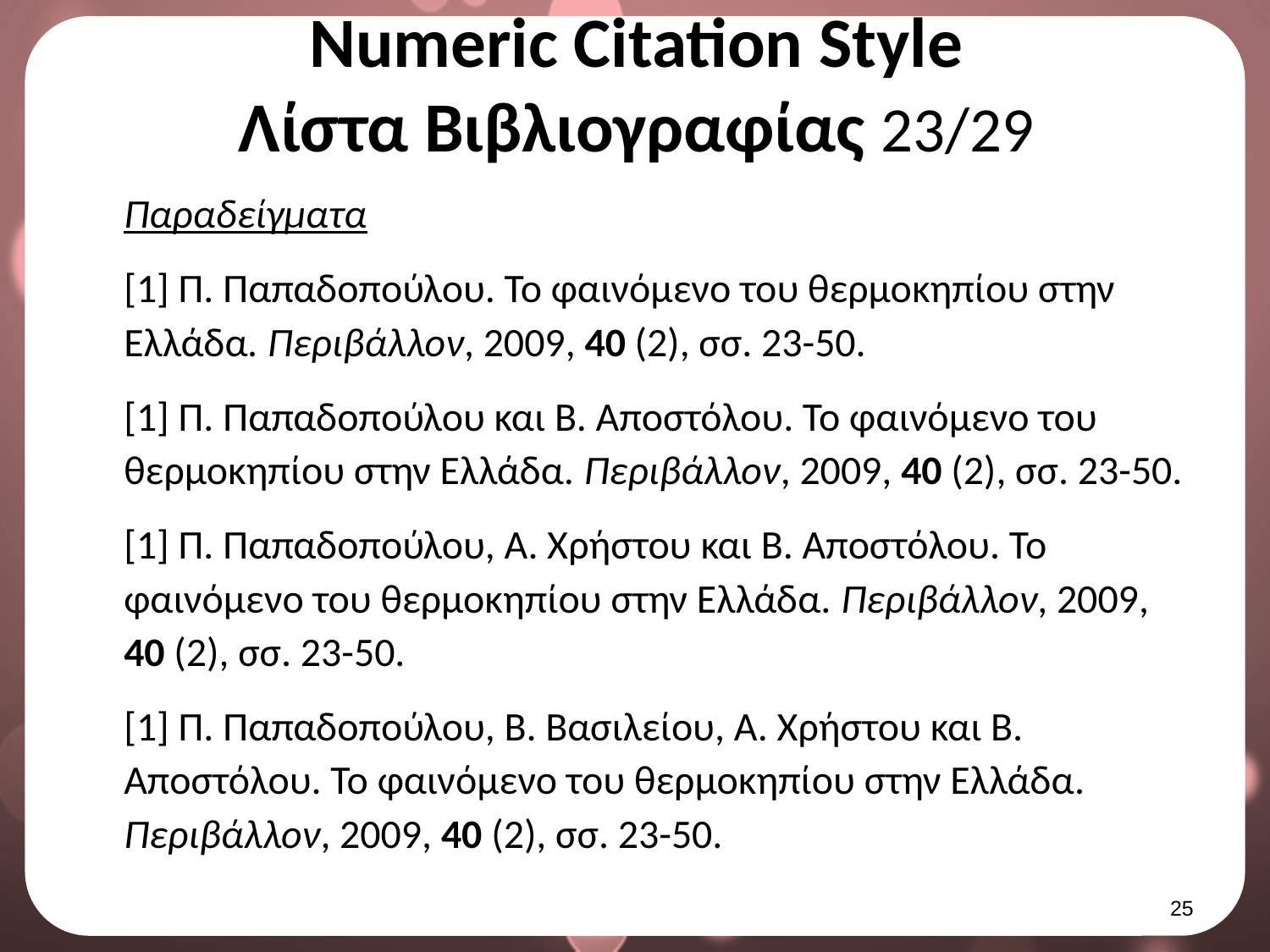

# Numeric Citation Style Λίστα Βιβλιογραφίας 23/29
Παραδείγματα
[1] Π. Παπαδοπούλου. Το φαινόμενο του θερμοκηπίου στην Ελλάδα. Περιβάλλον, 2009, 40 (2), σσ. 23-50.
[1] Π. Παπαδοπούλου και Β. Αποστόλου. Το φαινόμενο του θερμοκηπίου στην Ελλάδα. Περιβάλλον, 2009, 40 (2), σσ. 23-50.
[1] Π. Παπαδοπούλου, Α. Χρήστου και Β. Αποστόλου. Το φαινόμενο του θερμοκηπίου στην Ελλάδα. Περιβάλλον, 2009, 40 (2), σσ. 23-50.
[1] Π. Παπαδοπούλου, Β. Βασιλείου, Α. Χρήστου και Β. Αποστόλου. Το φαινόμενο του θερμοκηπίου στην Ελλάδα. Περιβάλλον, 2009, 40 (2), σσ. 23-50.
25